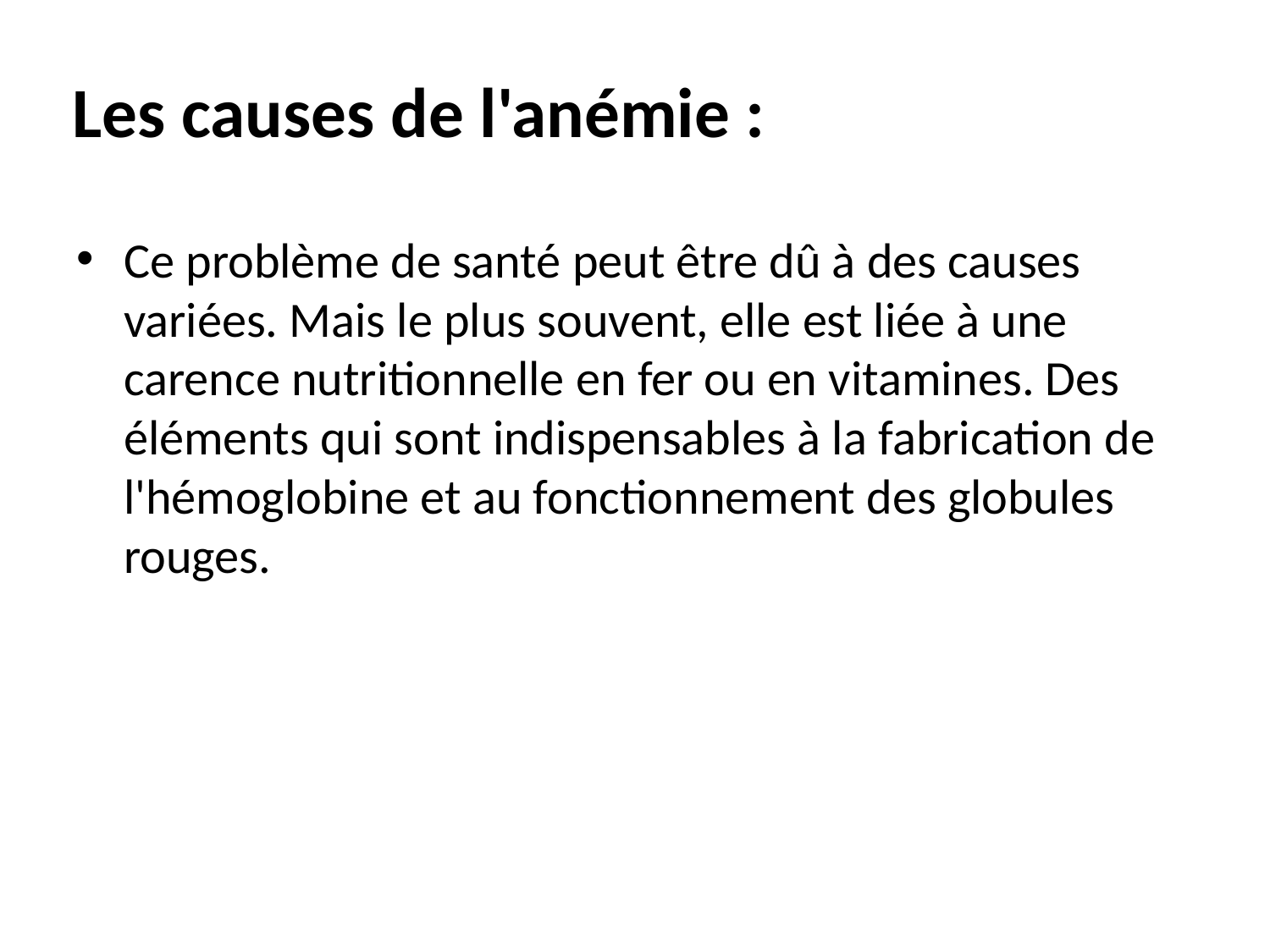

# Les causes de l'anémie :
Ce problème de santé peut être dû à des causes variées. Mais le plus souvent, elle est liée à une carence nutritionnelle en fer ou en vitamines. Des éléments qui sont indispensables à la fabrication de l'hémoglobine et au fonctionnement des globules rouges.